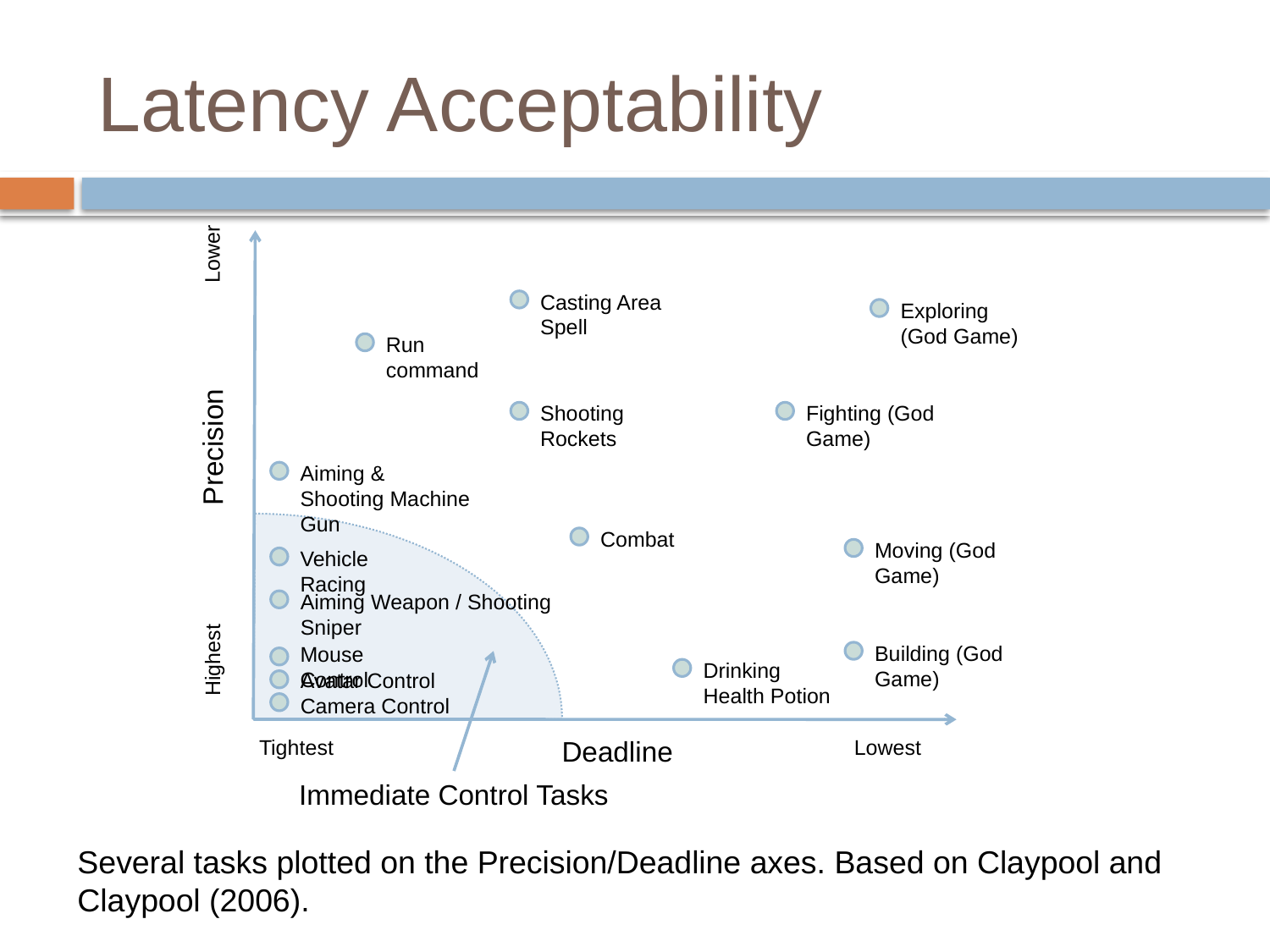

# Latency Acceptability
Lower
Casting Area Spell

Exploring (God Game)

Run command

Shooting Rockets

Fighting (God Game)

Precision
Aiming & Shooting Machine Gun

Combat

Moving (God Game)

Vehicle Racing

Aiming Weapon / Shooting Sniper

Building (God Game)

Mouse Control
Highest

Drinking Health Potion

Avatar Control
Camera Control

Tightest
Deadline
Lowest
Immediate Control Tasks

Several tasks plotted on the Precision/Deadline axes. Based on Claypool and Claypool (2006).